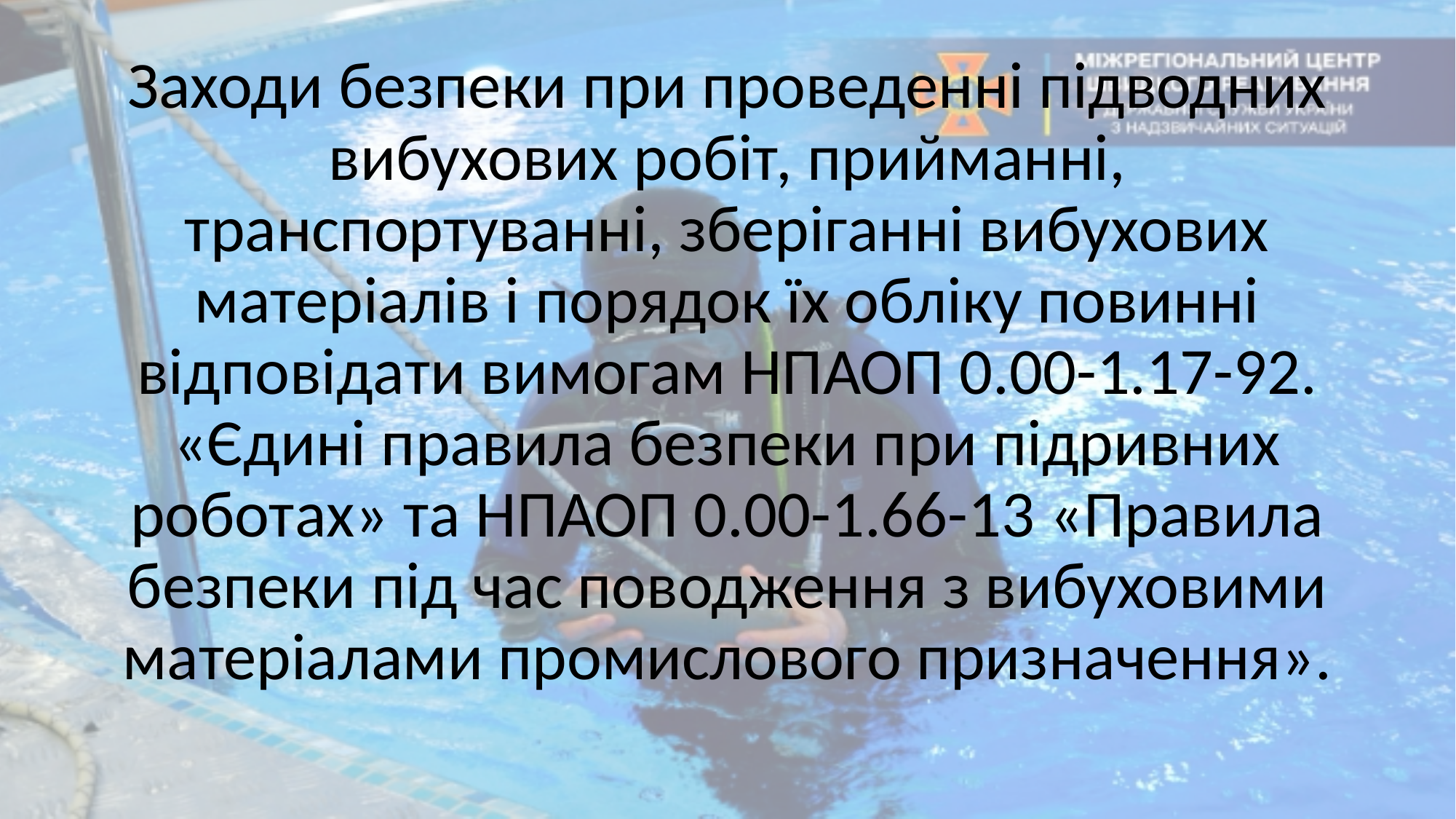

# Заходи безпеки при проведенні підводних вибухових робіт, прийманні, транспортуванні, зберіганні вибухових матеріалів і порядок їх обліку повинні відповідати вимогам НПАОП 0.00-1.17-92. «Єдині правила безпеки при підривних роботах» та НПАОП 0.00-1.66-13 «Правила безпеки під час поводження з вибуховими матеріалами промислового призначення».